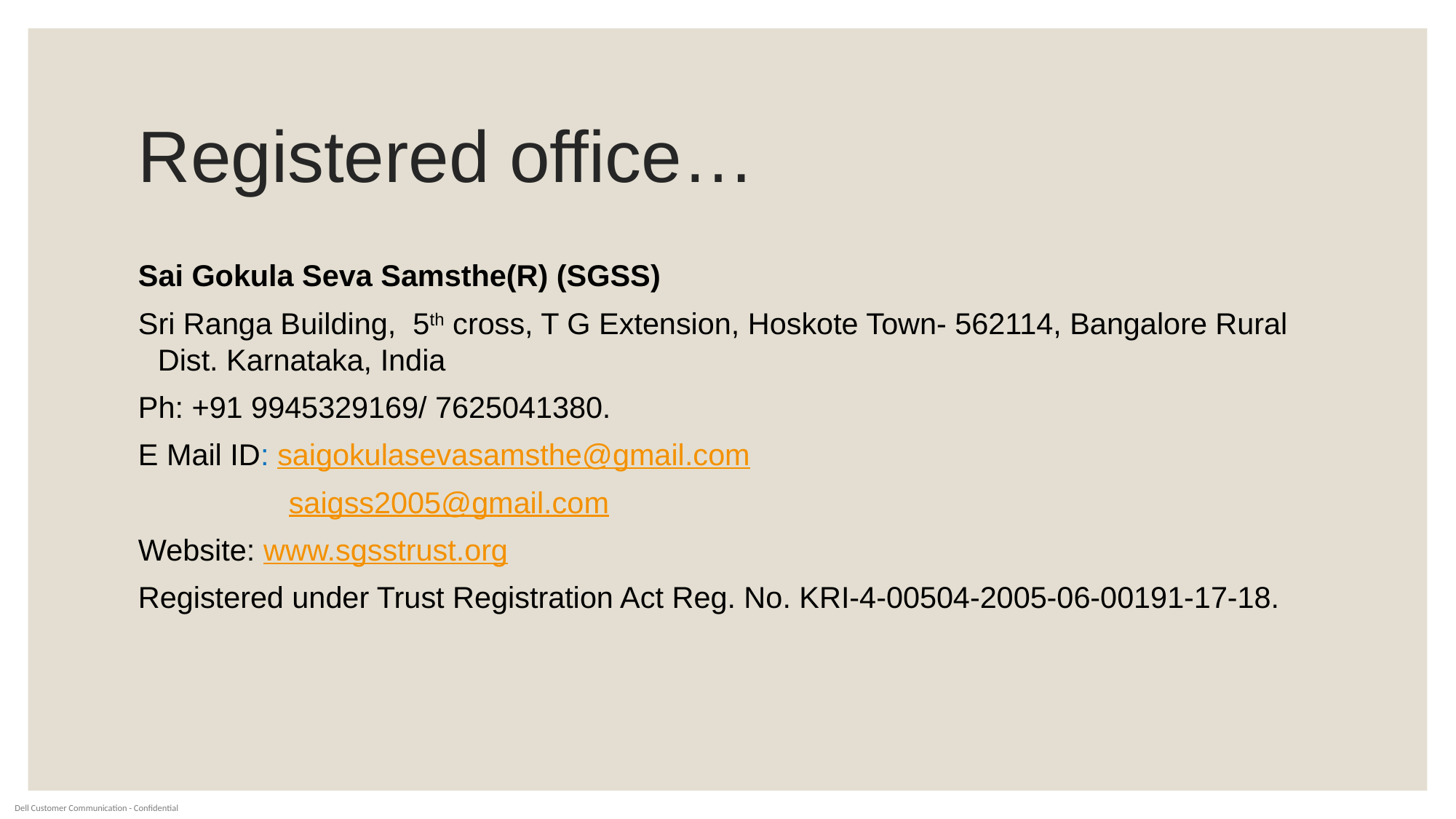

# Registered office…
Sai Gokula Seva Samsthe(R) (SGSS)
Sri Ranga Building,  5th cross, T G Extension, Hoskote Town- 562114, Bangalore Rural Dist. Karnataka, India
Ph: +91 9945329169/ 7625041380.
E Mail ID: saigokulasevasamsthe@gmail.com
                  saigss2005@gmail.com
Website: www.sgsstrust.org
Registered under Trust Registration Act Reg. No. KRI-4-00504-2005-06-00191-17-18.